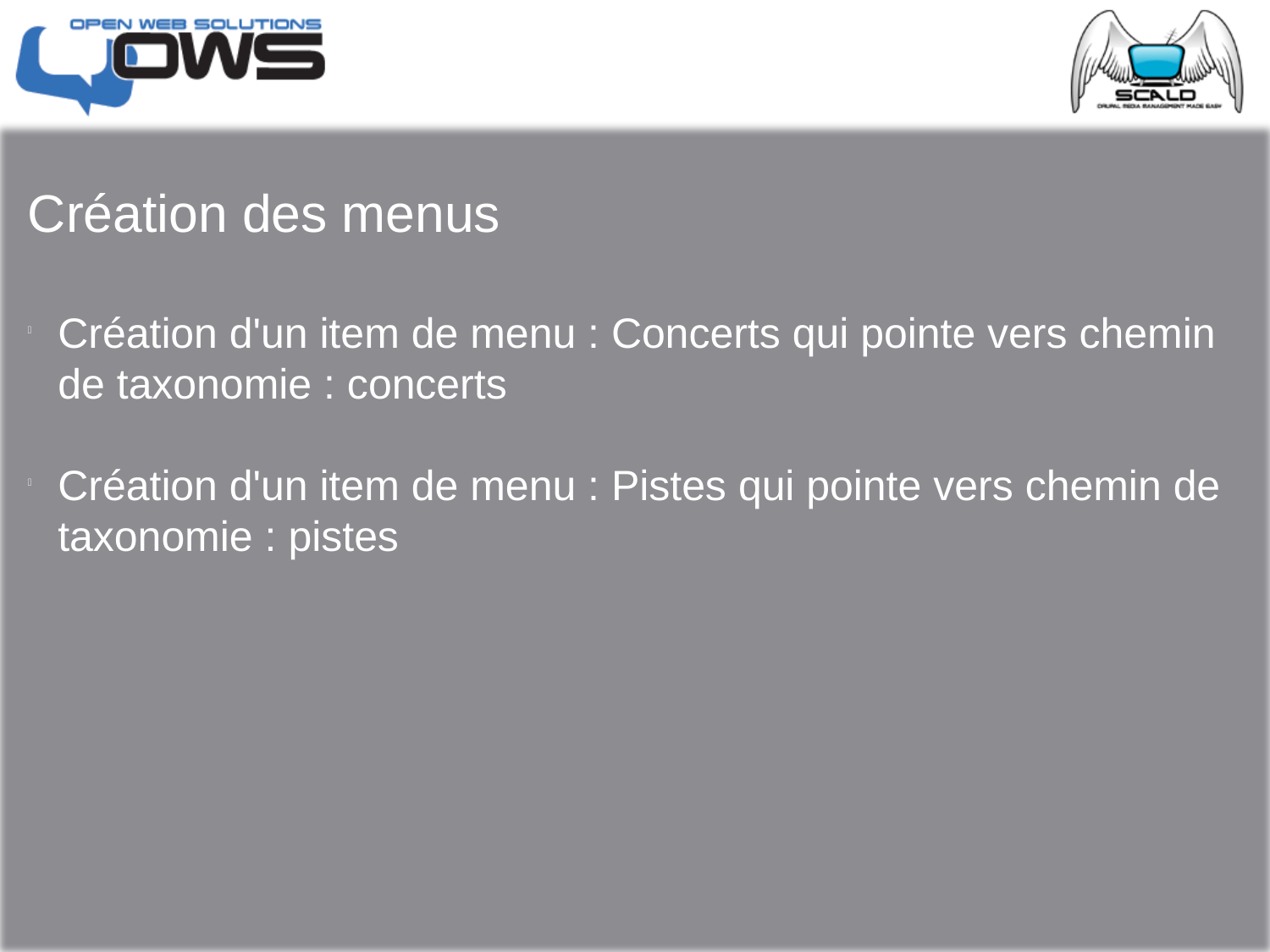

Création des menus

Création d'un item de menu : Concerts qui pointe vers chemin de taxonomie : concerts

Création d'un item de menu : Pistes qui pointe vers chemin de taxonomie : pistes